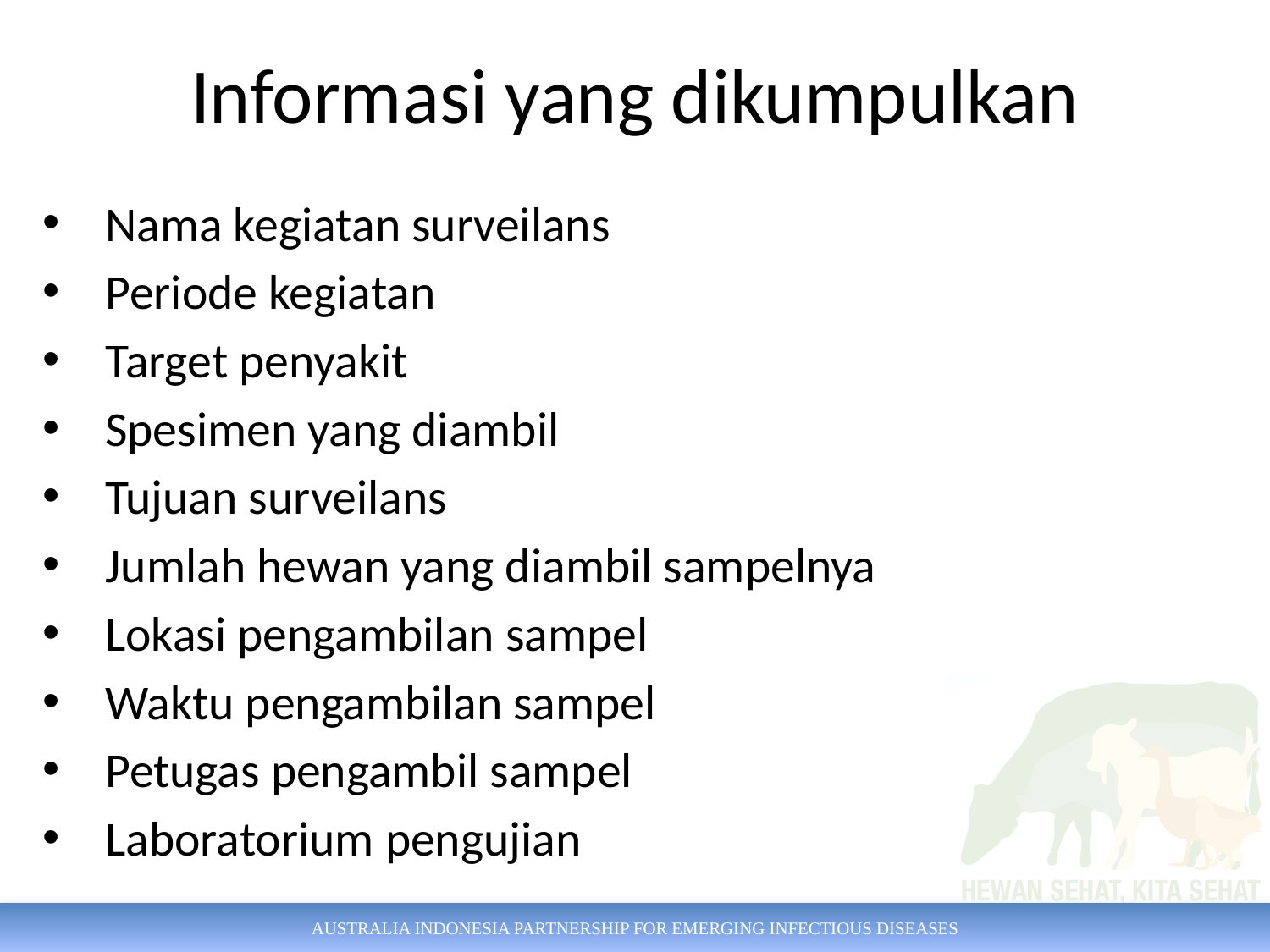

# Informasi yang dikumpulkan
Nama kegiatan surveilans
Periode kegiatan
Target penyakit
Spesimen yang diambil
Tujuan surveilans
Jumlah hewan yang diambil sampelnya
Lokasi pengambilan sampel
Waktu pengambilan sampel
Petugas pengambil sampel
Laboratorium pengujian